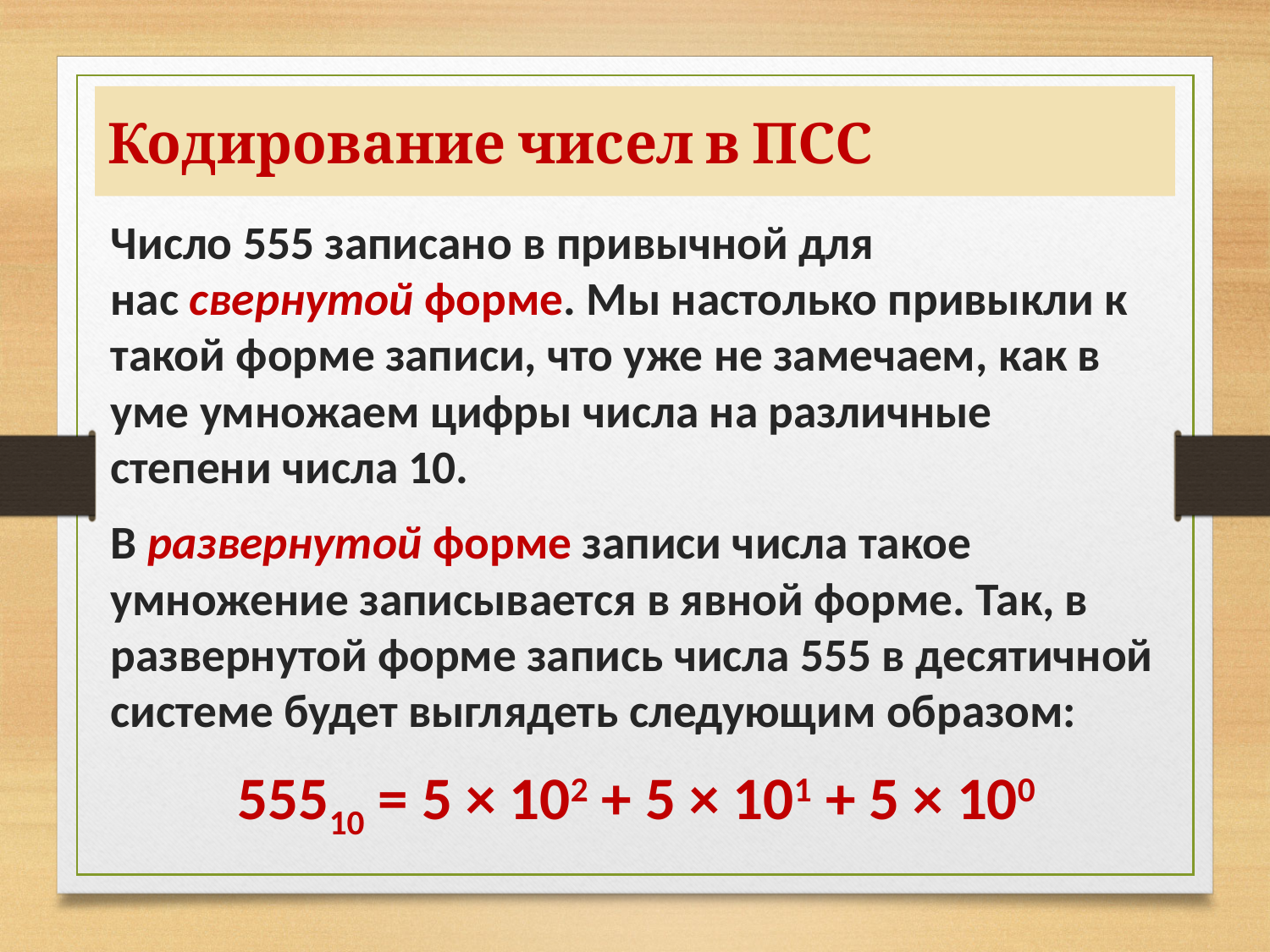

# Кодирование чисел в ПСС
Число 555 записано в привычной для нас свернутой форме. Мы настолько привыкли к такой форме записи, что уже не замечаем, как в уме умножаем цифры числа на различные степени числа 10.
В развернутой форме записи числа такое умножение записывается в явной форме. Так, в развернутой форме запись числа 555 в десятичной системе будет выглядеть следующим образом:
55510 = 5 × 102 + 5 × 101 + 5 × 100